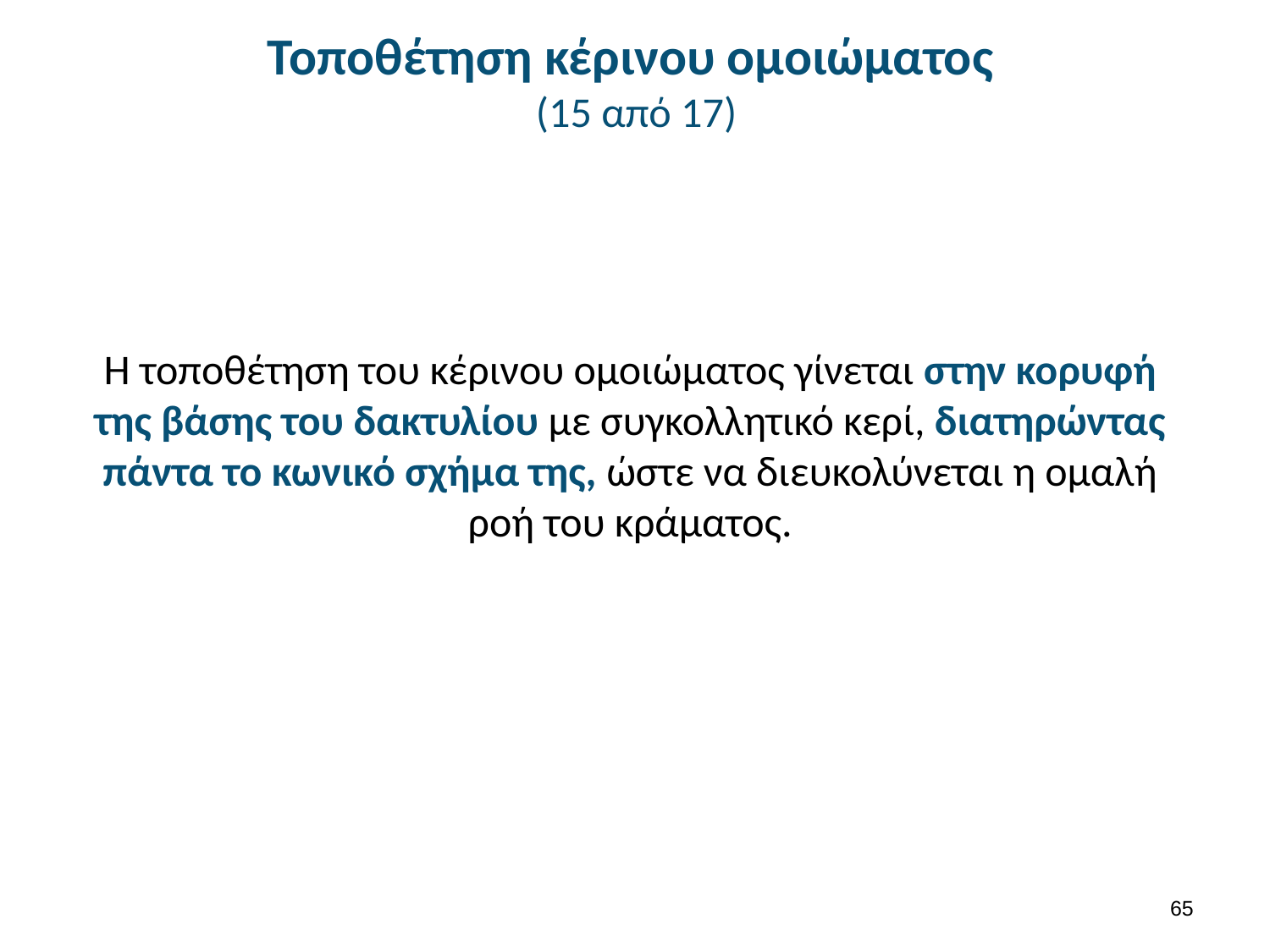

# Τοποθέτηση κέρινου ομοιώματος (15 από 17)
Η τοποθέτηση του κέρινου ομοιώματος γίνεται στην κορυφή της βάσης του δακτυλίου με συγκολλητικό κερί, διατηρώντας πάντα το κωνικό σχήμα της, ώστε να διευκολύνεται η ομαλή ροή του κράματος.
65